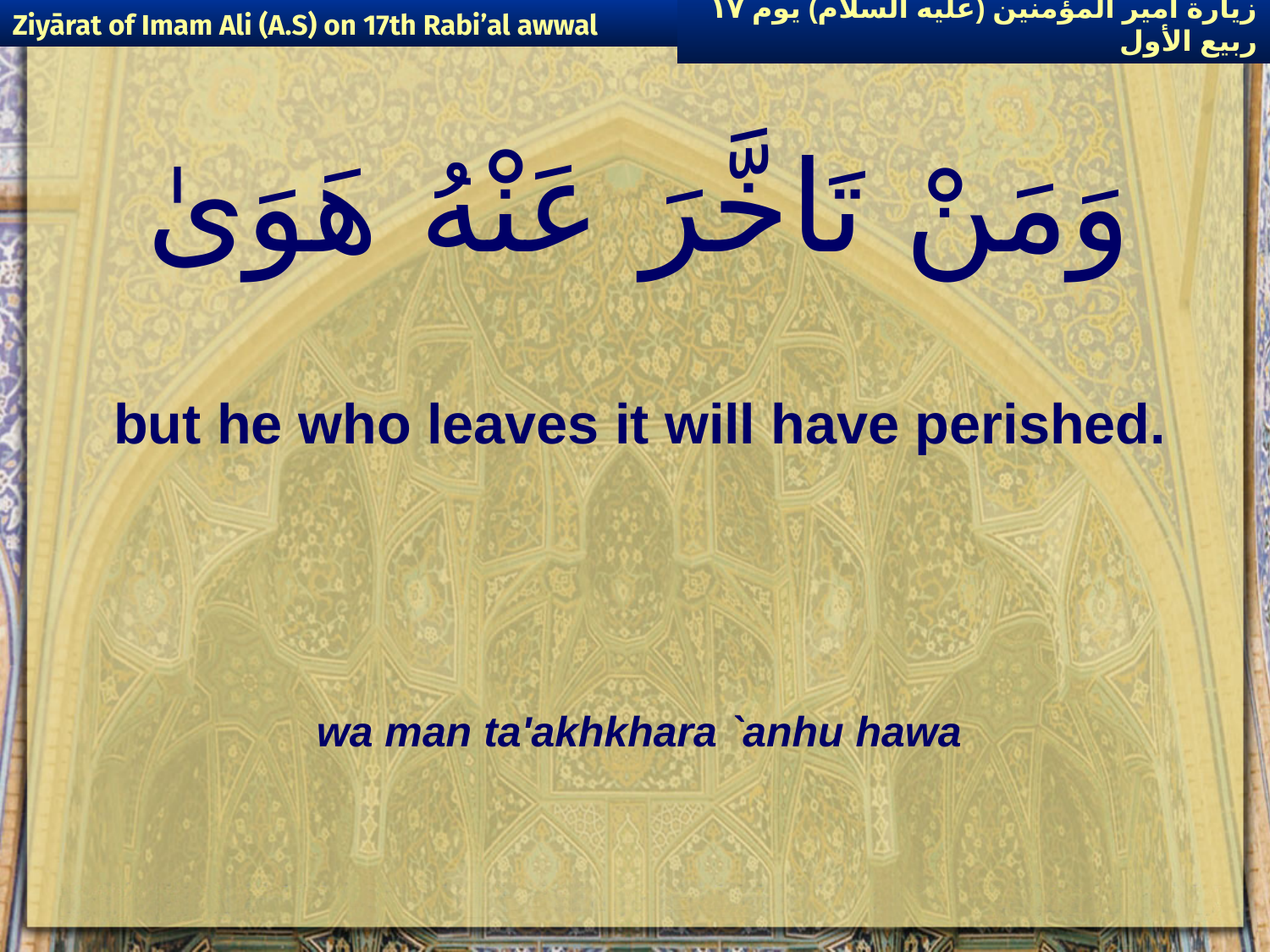

Ziyārat of Imam Ali (A.S) on 17th Rabi’al awwal
زيارة أمير المؤمنين (عليه السلام) يوم ١٧ ربيع الأول
# وَمَنْ تَاخَّرَ عَنْهُ هَوَىٰ
but he who leaves it will have perished.
wa man ta'akhkhara `anhu hawa